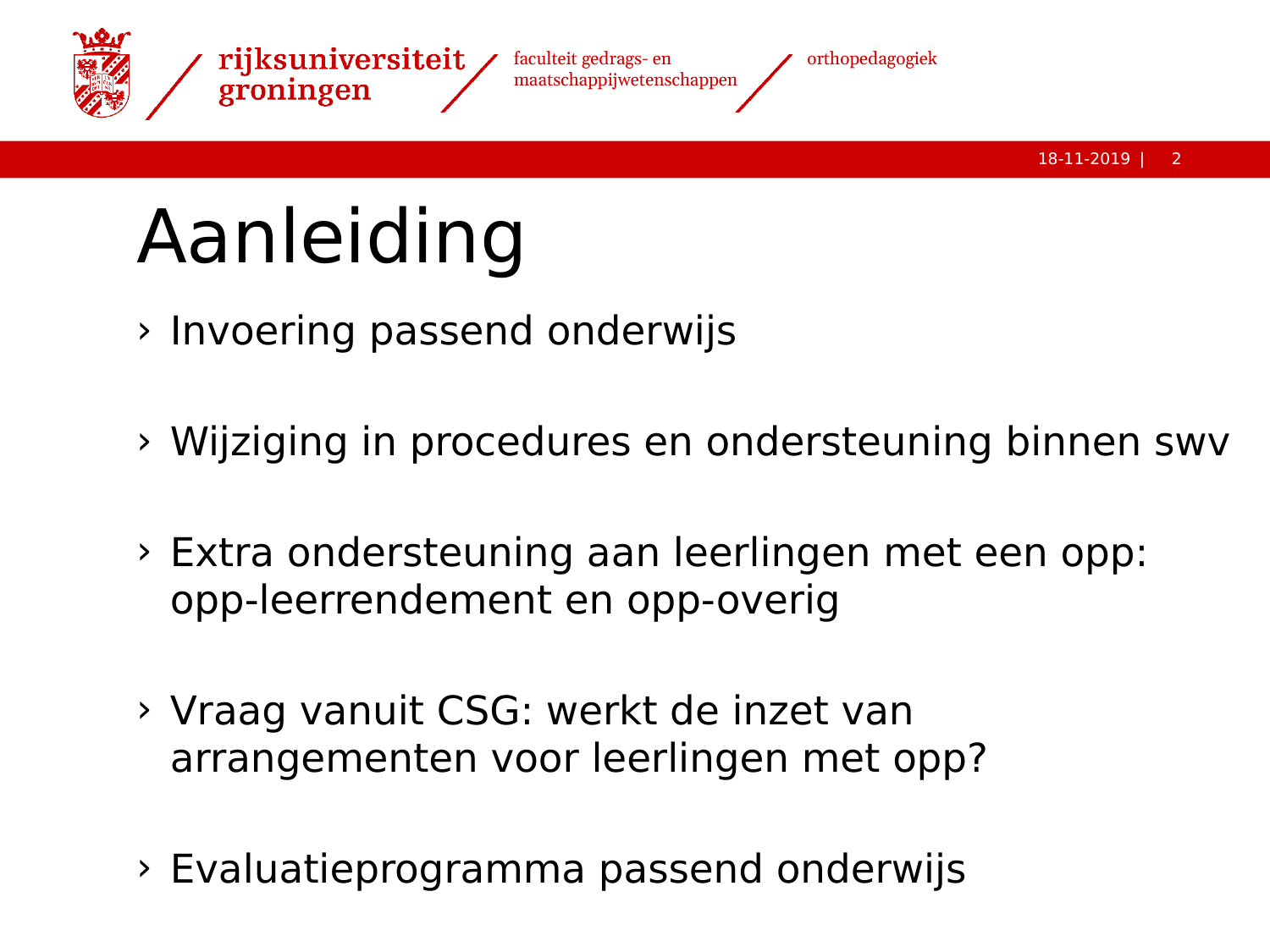

# Aanleiding
Invoering passend onderwijs

Wijziging in procedures en ondersteuning binnen swv

Extra ondersteuning aan leerlingen met een opp: opp-leerrendement en opp-overig

Vraag vanuit CSG: werkt de inzet van arrangementen voor leerlingen met opp?

Evaluatieprogramma passend onderwijs